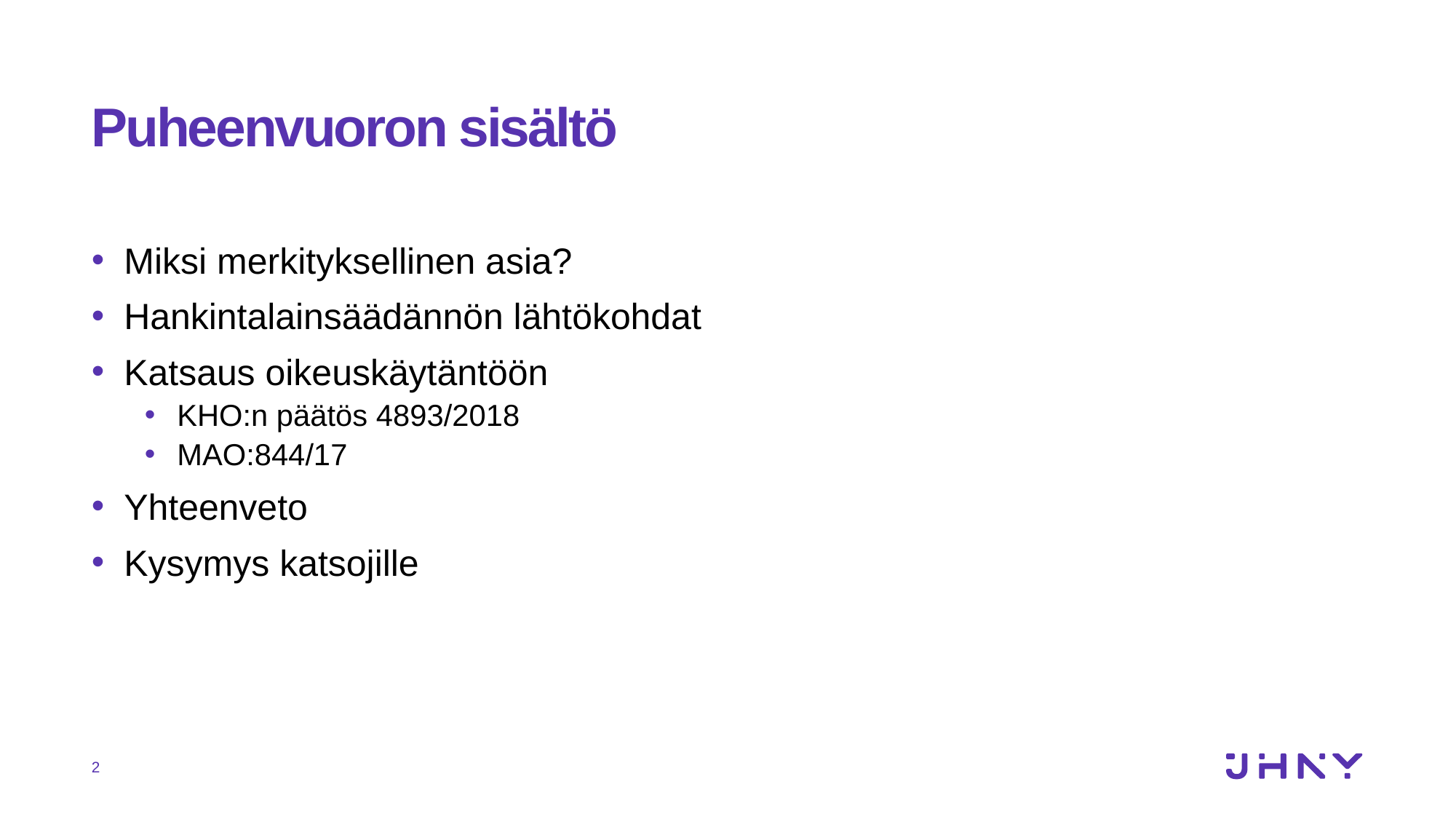

# Puheenvuoron sisältö
Miksi merkityksellinen asia?
Hankintalainsäädännön lähtökohdat
Katsaus oikeuskäytäntöön
KHO:n päätös 4893/2018
MAO:844/17
Yhteenveto
Kysymys katsojille
2